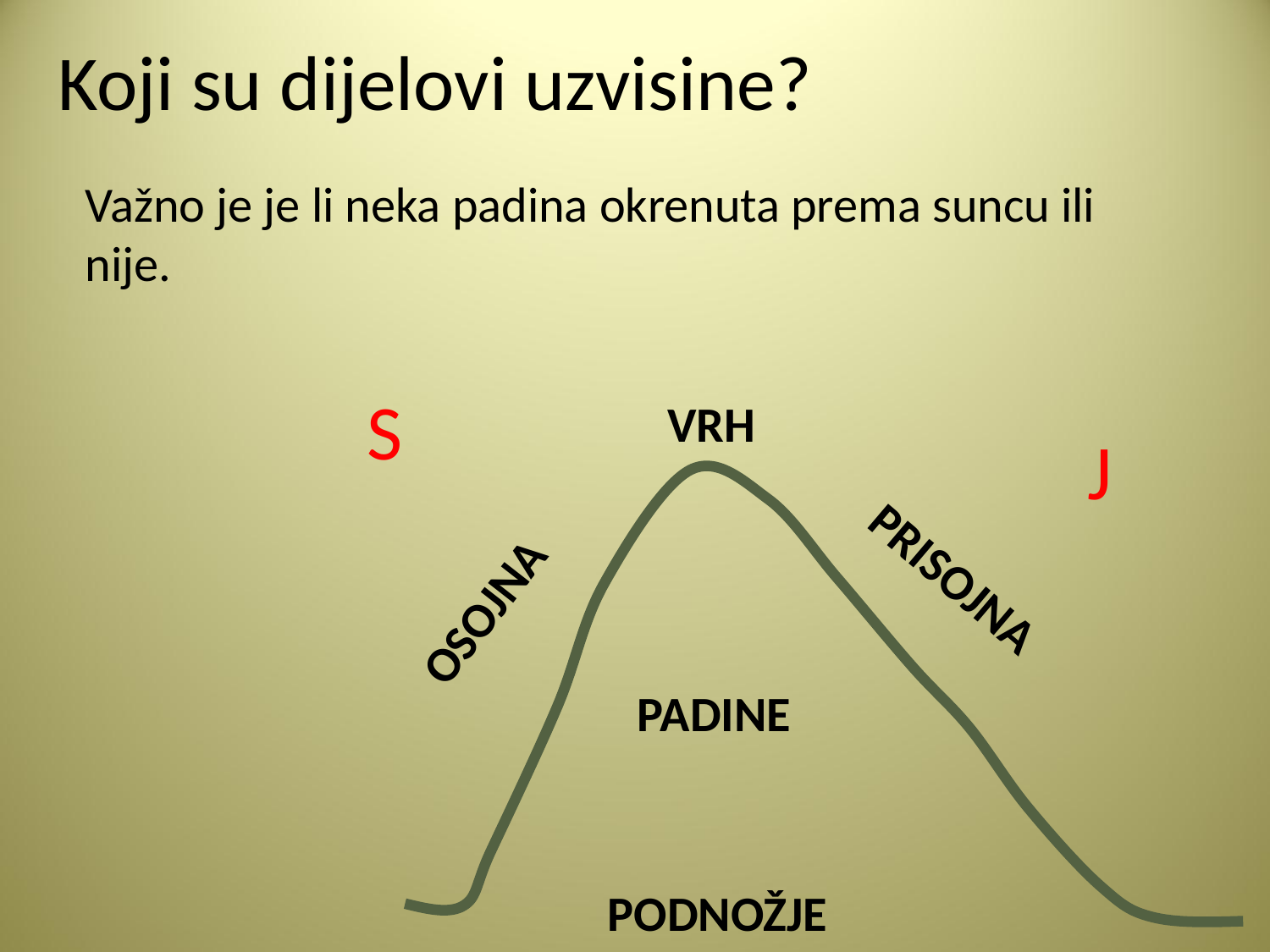

# Koji su dijelovi uzvisine?
	Važno je je li neka padina okrenuta prema suncu ili nije.
S
VRH
J

OSOJNA
PRISOJNA
PADINE
PODNOŽJE